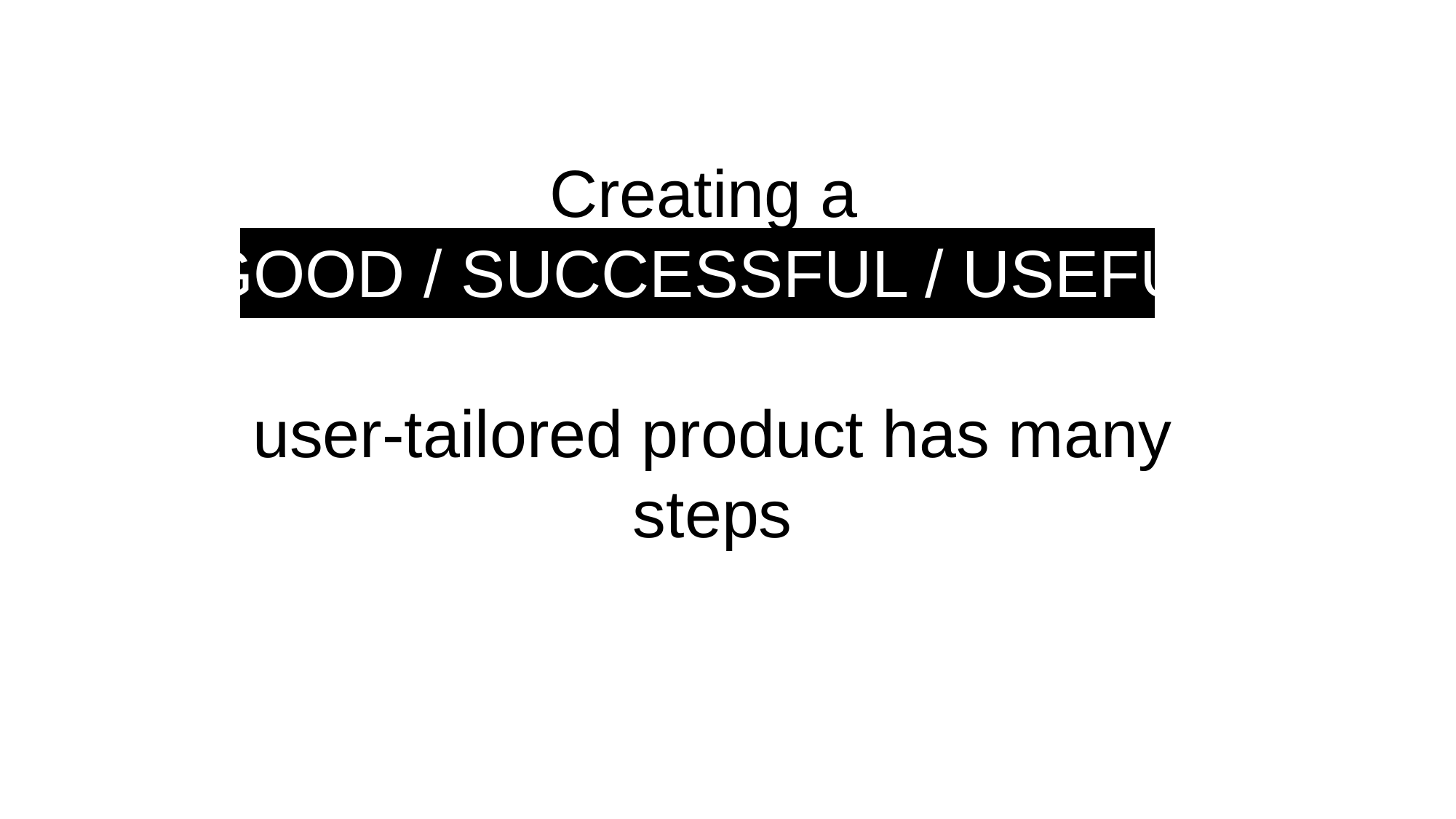

Creating a
GOOD / SUCCESSFUL / USEFUL /…
user-tailored product has many steps